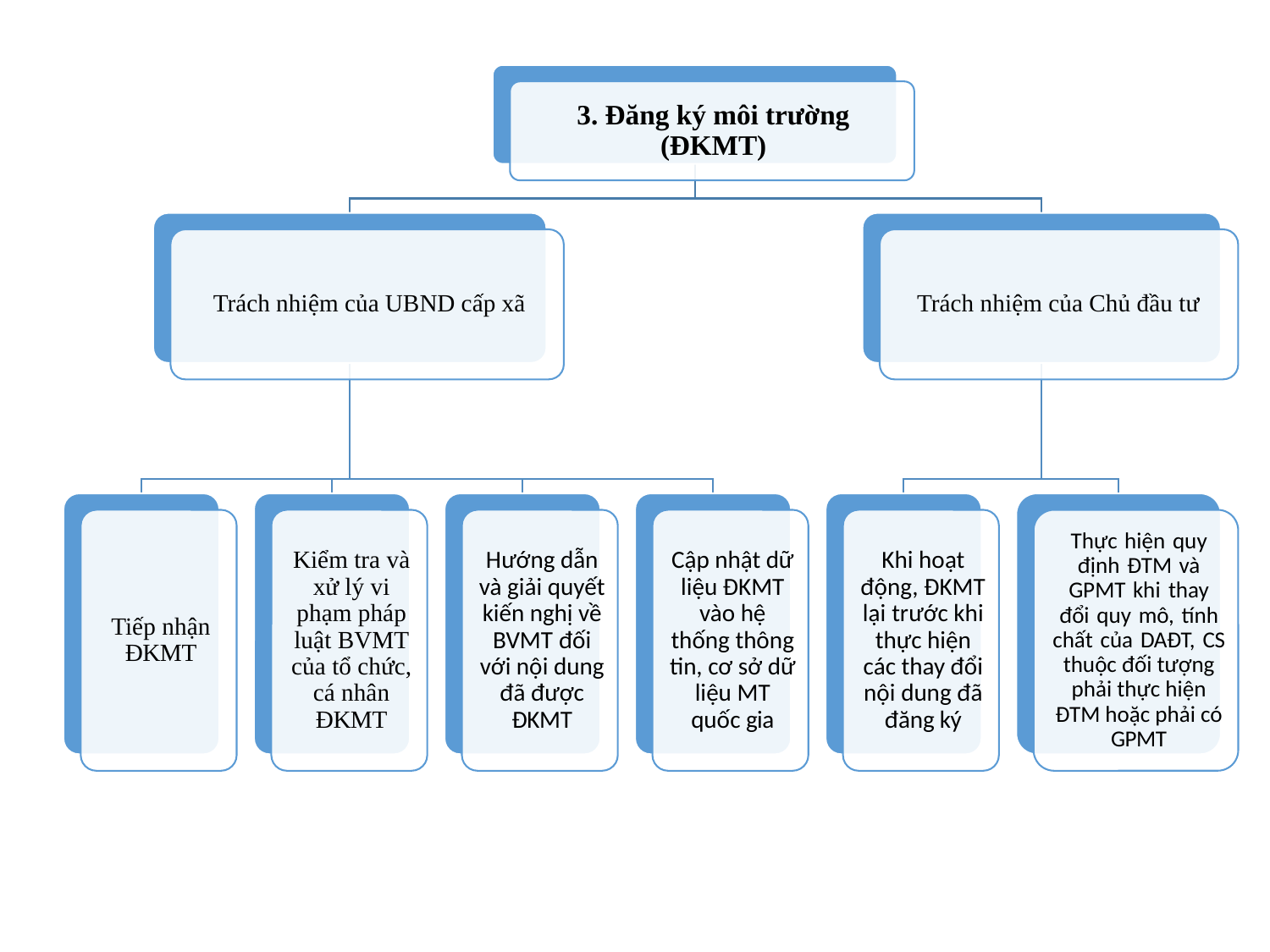

3. Đăng ký môi trường (ĐKMT)
Trách nhiệm của UBND cấp xã
Tiếp nhận ĐKMT
Kiểm tra và xử lý vi phạm pháp luật BVMT của tổ chức, cá nhân ĐKMT
Hướng dẫn và giải quyết kiến nghị về BVMT đối với nội dung đã được ĐKMT
Cập nhật dữ liệu ĐKMT vào hệ thống thông tin, cơ sở dữ liệu MT quốc gia
Trách nhiệm của Chủ đầu tư
Khi hoạt động, ĐKMT lại trước khi thực hiện các thay đổi nội dung đã đăng ký
Thực hiện quy định ĐTM và GPMT khi thay đổi quy mô, tính chất của DAĐT, CS thuộc đối tượng phải thực hiện ĐTM hoặc phải có GPMT